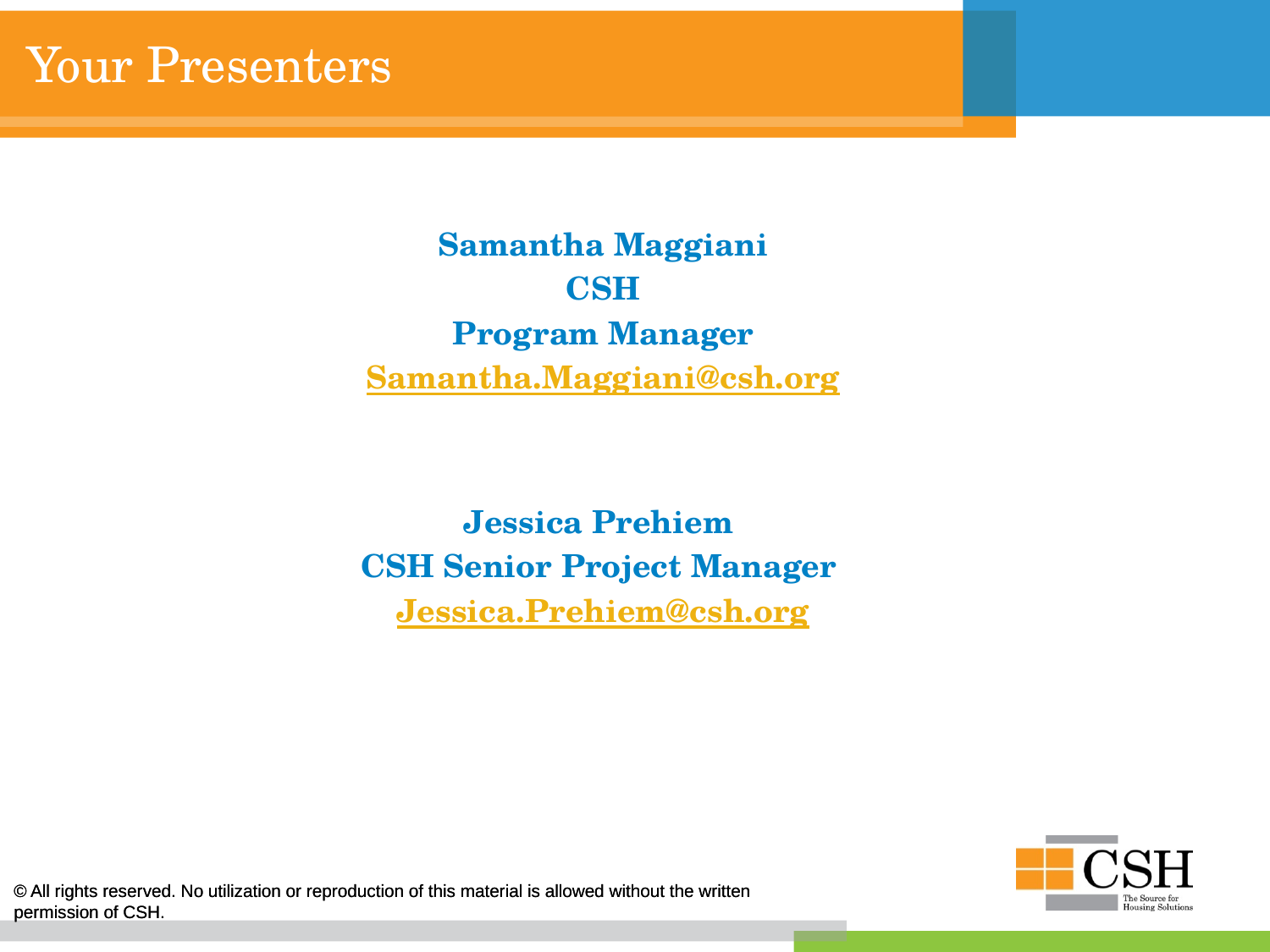

# Your Presenters
Samantha Maggiani
CSH
Program Manager
Samantha.Maggiani@csh.org

Jessica Prehiem
CSH Senior Project Manager
Jessica.Prehiem@csh.org